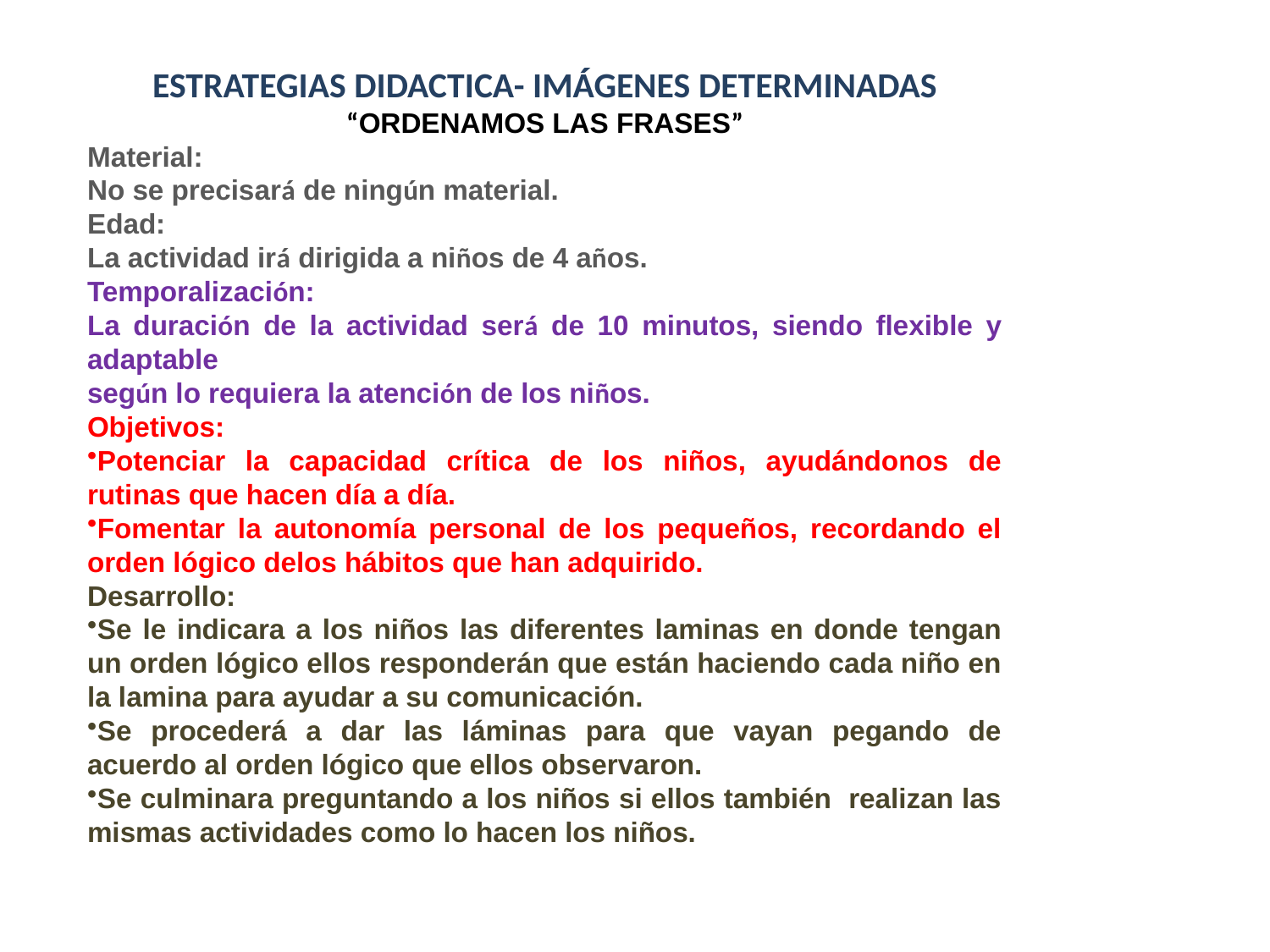

ESTRATEGIAS DIDACTICA- IMÁGENES DETERMINADAS
“ORDENAMOS LAS FRASES”
Material:
No se precisará de ningún material.
Edad:
La actividad irá dirigida a niños de 4 años.
Temporalización:
La duración de la actividad será de 10 minutos, siendo flexible y adaptable
según lo requiera la atención de los niños.
Objetivos:
Potenciar la capacidad crítica de los niños, ayudándonos de rutinas que hacen día a día.
Fomentar la autonomía personal de los pequeños, recordando el orden lógico delos hábitos que han adquirido.
Desarrollo:
Se le indicara a los niños las diferentes laminas en donde tengan un orden lógico ellos responderán que están haciendo cada niño en la lamina para ayudar a su comunicación.
Se procederá a dar las láminas para que vayan pegando de acuerdo al orden lógico que ellos observaron.
Se culminara preguntando a los niños si ellos también  realizan las mismas actividades como lo hacen los niños.